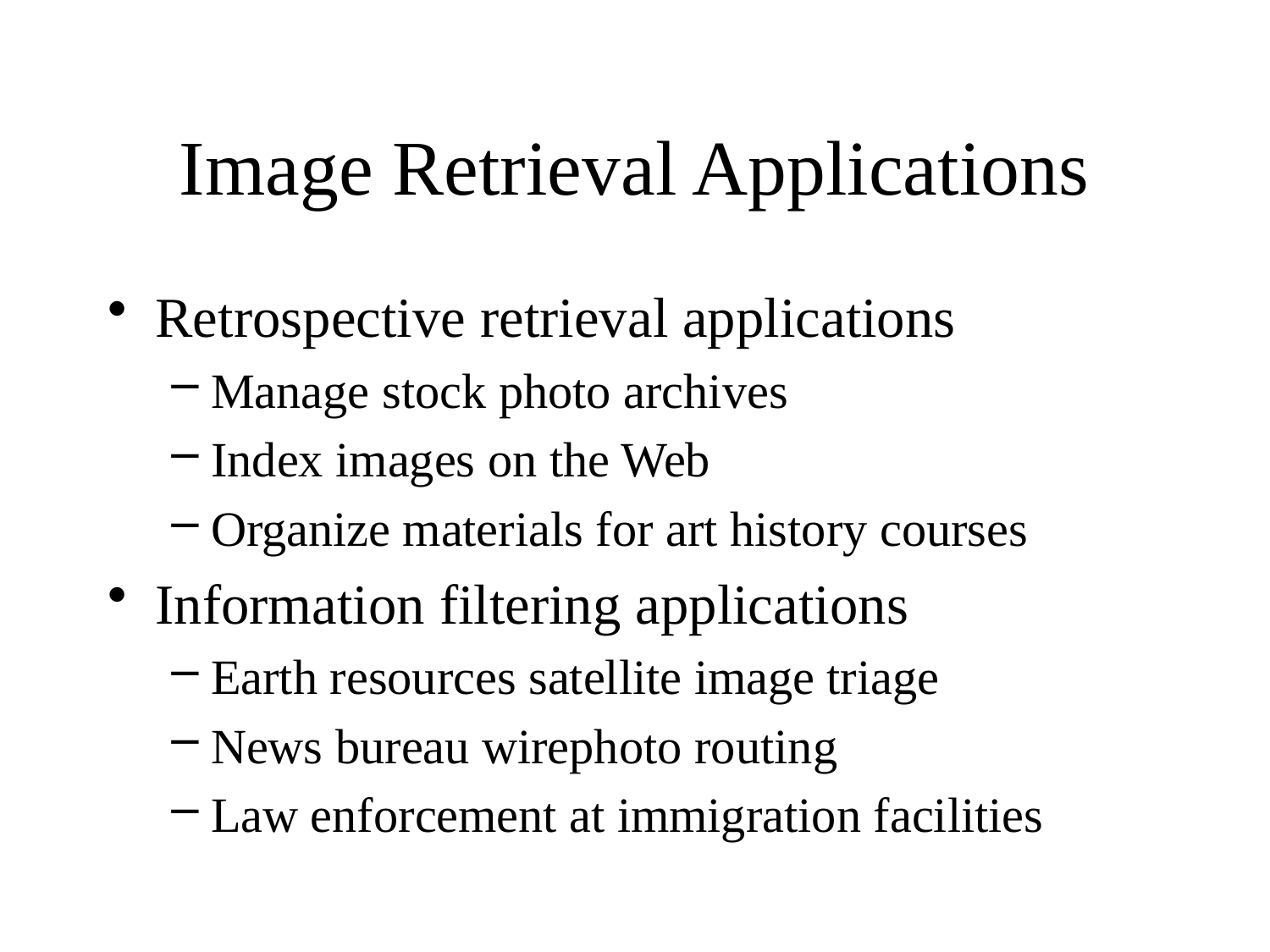

# Image Retrieval Applications
Retrospective retrieval applications
Manage stock photo archives
Index images on the Web
Organize materials for art history courses
Information filtering applications
Earth resources satellite image triage
News bureau wirephoto routing
Law enforcement at immigration facilities